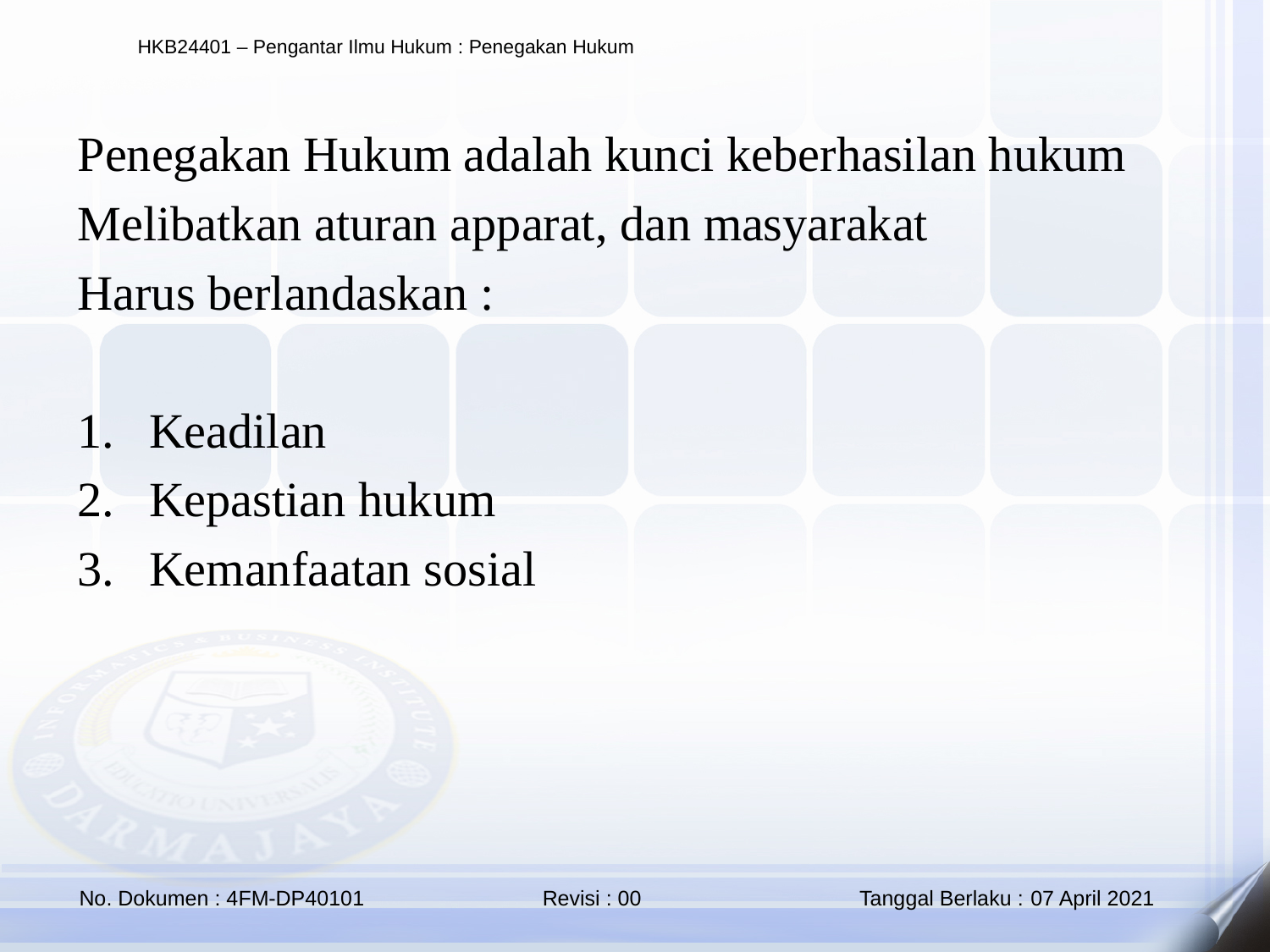

Penegakan Hukum adalah kunci keberhasilan hukum
Melibatkan aturan apparat, dan masyarakat
Harus berlandaskan :

Keadilan
Kepastian hukum
Kemanfaatan sosial